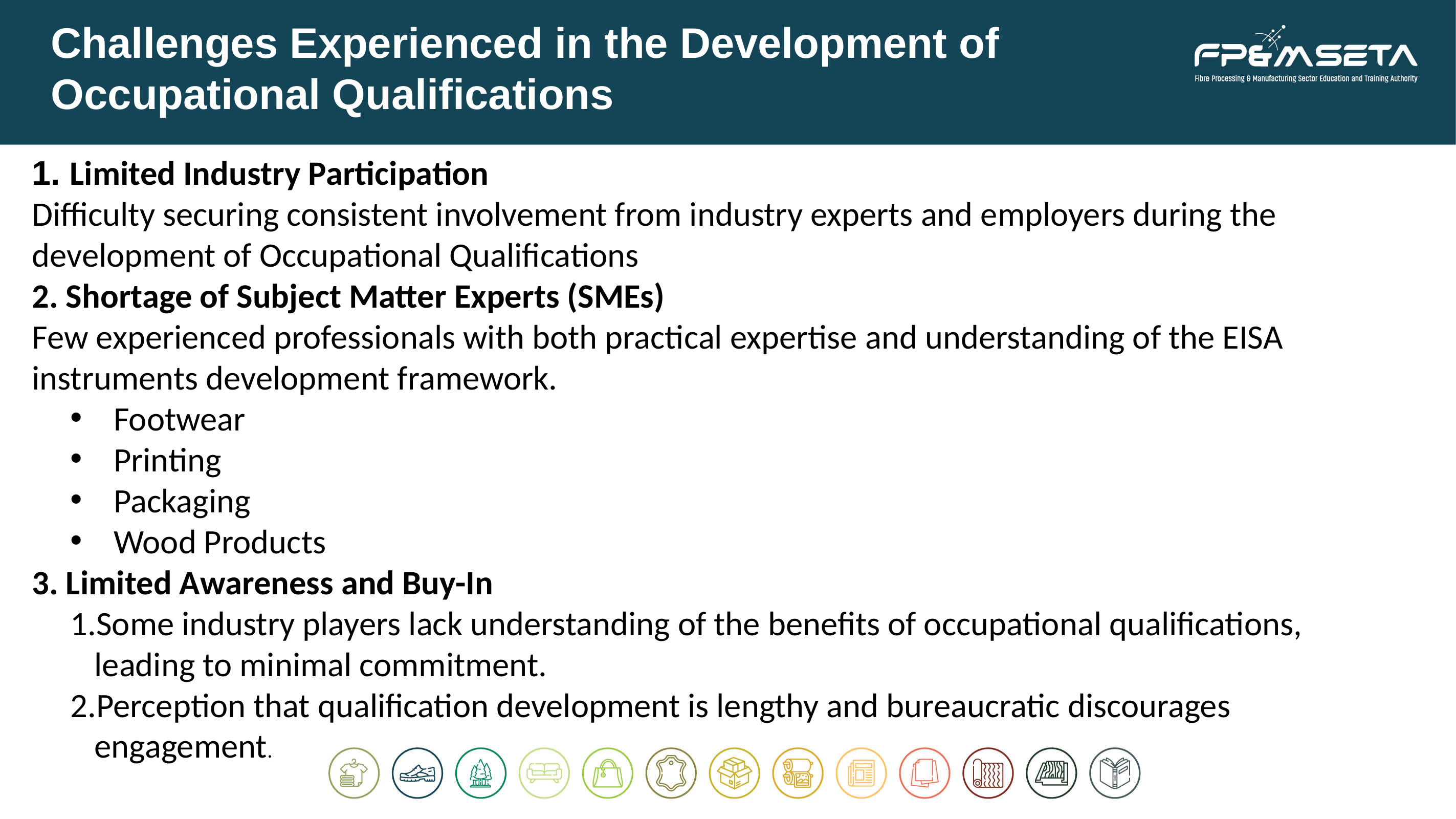

Challenges Experienced in the Development of Occupational Qualifications
 Limited Industry Participation
Difficulty securing consistent involvement from industry experts and employers during the development of Occupational Qualifications
2. Shortage of Subject Matter Experts (SMEs)
Few experienced professionals with both practical expertise and understanding of the EISA instruments development framework.
Footwear
Printing
Packaging
Wood Products
3. Limited Awareness and Buy-In
Some industry players lack understanding of the benefits of occupational qualifications, leading to minimal commitment.
Perception that qualification development is lengthy and bureaucratic discourages engagement.